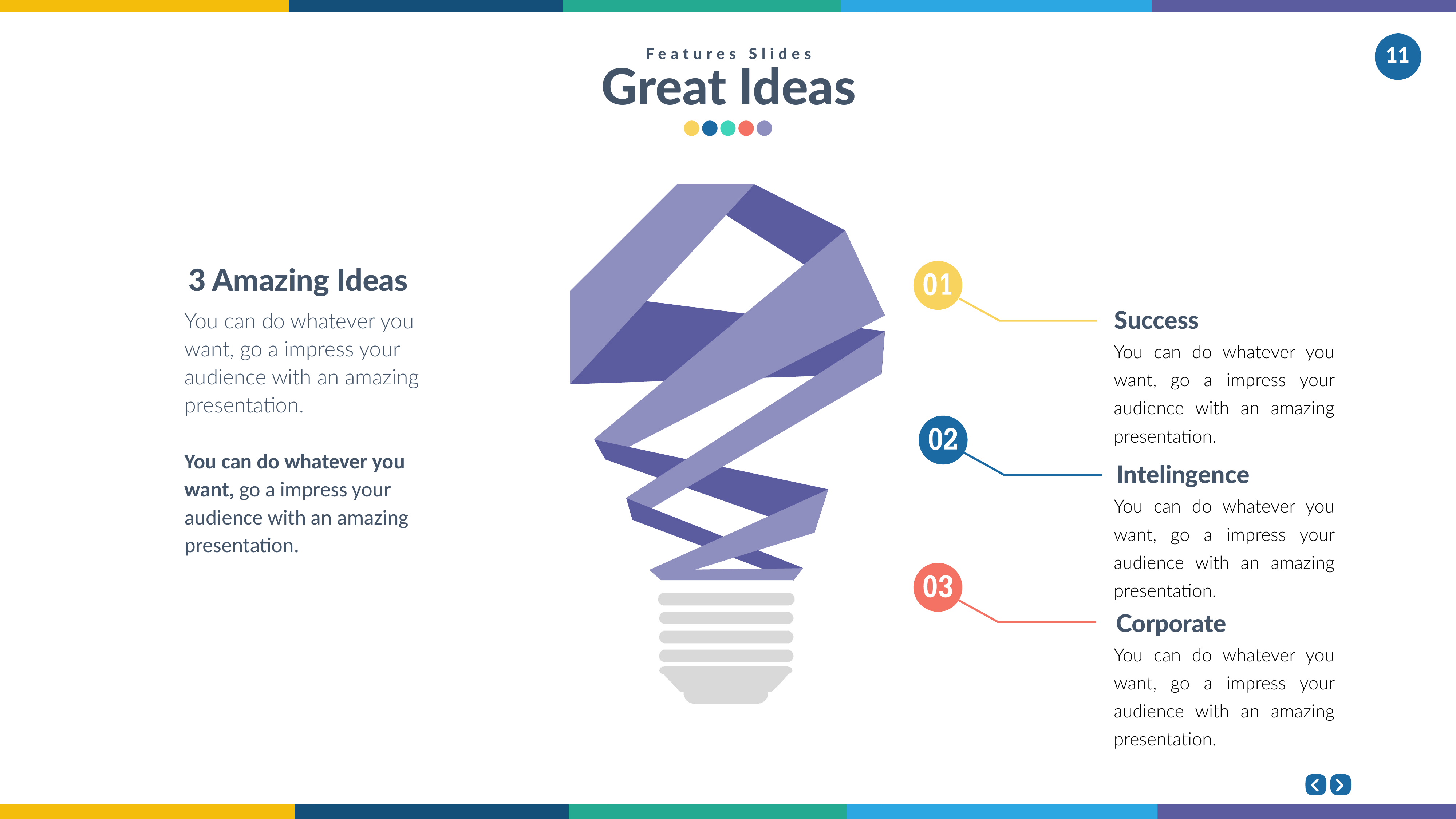

Features Slides
Great Ideas

3 Amazing Ideas

You can do whatever you want, go a impress your audience with an amazing presentation.

You can do whatever you want, go a impress your audience with an amazing presentation.
Success
You can do whatever you want, go a impress your audience with an amazing presentation.

Intelingence
You can do whatever you want, go a impress your audience with an amazing presentation.

Corporate
You can do whatever you want, go a impress your audience with an amazing presentation.